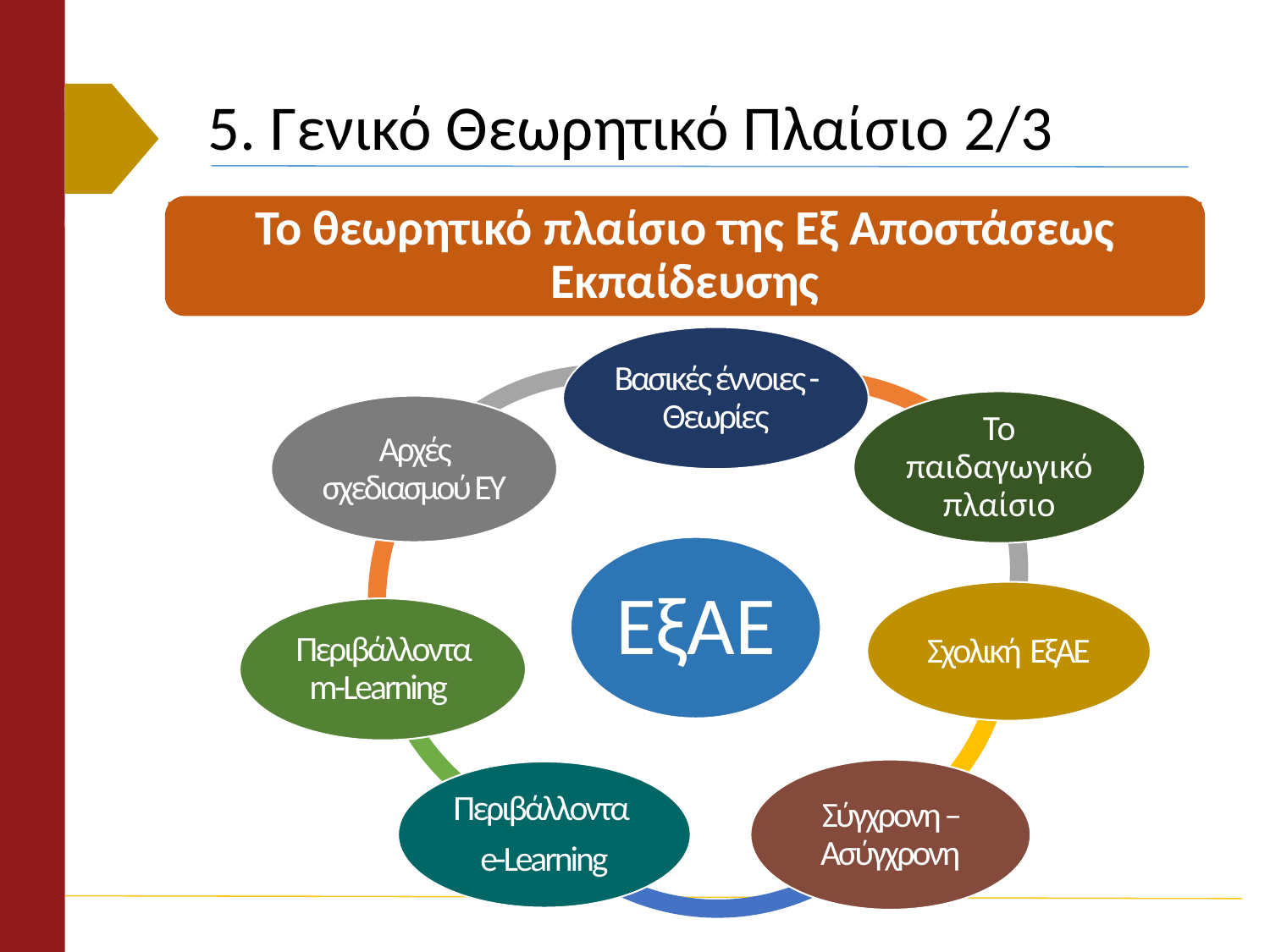

# 5. Γενικό Θεωρητικό Πλαίσιο 2/3

Το θεωρητικό πλαίσιο της Εξ Αποστάσεως Εκπαίδευσης
ΕξΑΕ
Βασικές έννοιες - Θεωρίες
Το παιδαγωγικό πλαίσιο
Σχολική  ΕξΑΕ
Σύγχρονη – Ασύγχρονη
Περιβάλλοντα
e-Learning
Περιβάλλοντα m-Learning
Αρχές σχεδιασμού ΕΥ